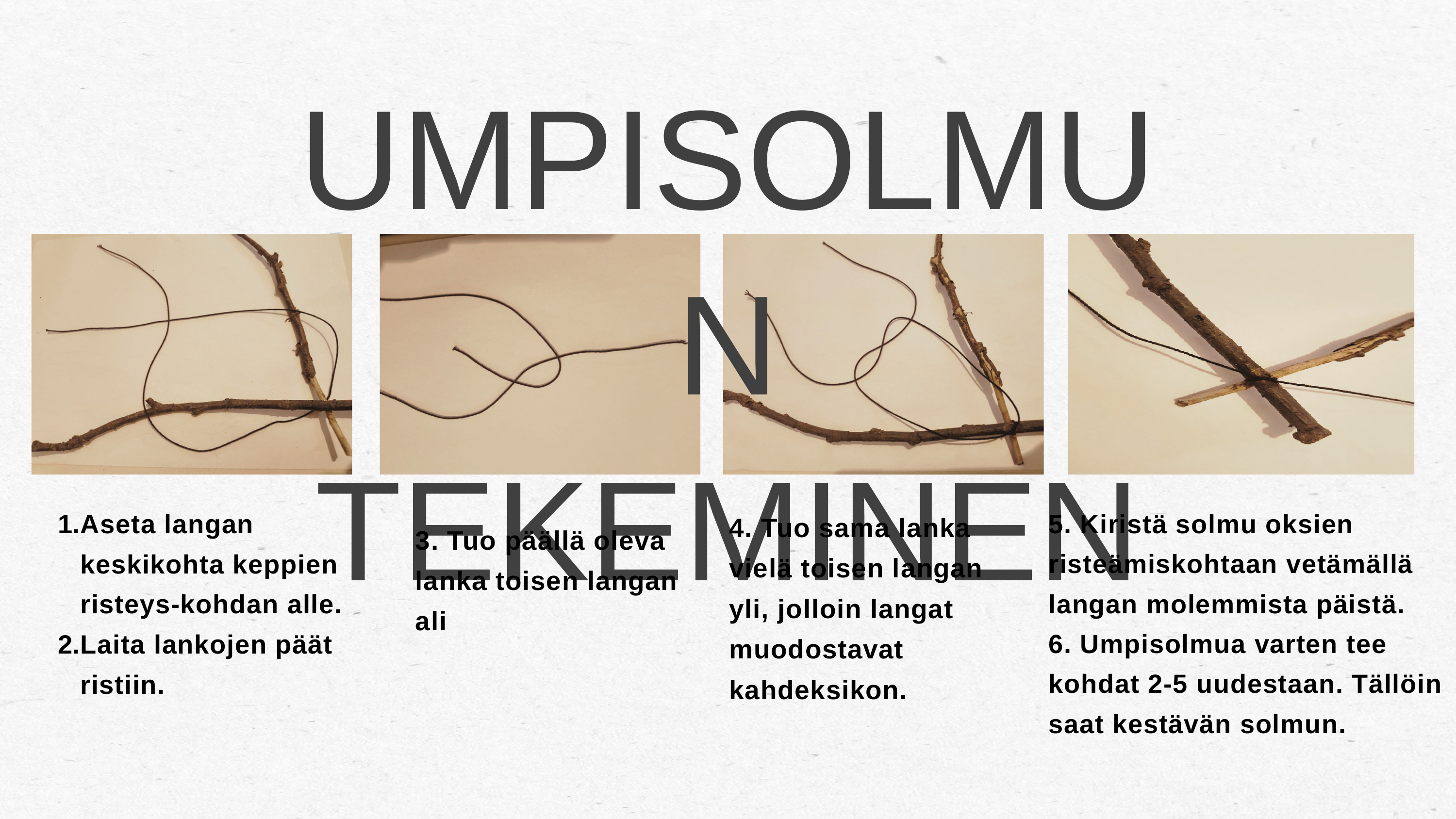

UMPISOLMUN TEKEMINEN

Aseta langan keskikohta keppien risteys-kohdan alle.
Laita lankojen päät ristiin.
5. Kiristä solmu oksien risteämiskohtaan vetämällä langan molemmista päistä.
6. Umpisolmua varten tee kohdat 2-5 uudestaan. Tällöin saat kestävän solmun.
4. Tuo sama lanka vielä toisen langan yli, jolloin langat muodostavat kahdeksikon.
3. Tuo päällä oleva lanka toisen langan ali